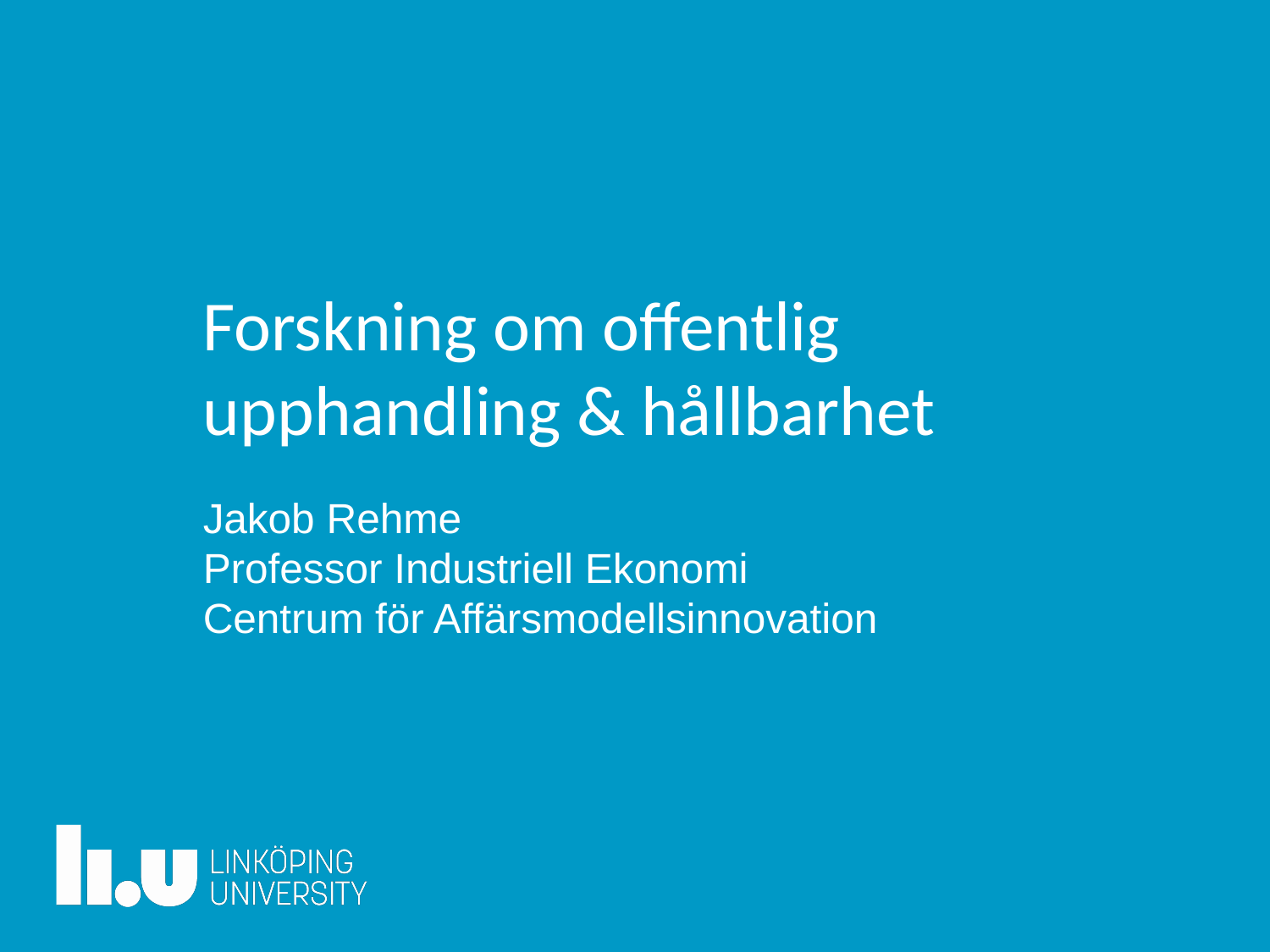

# Forskning om offentlig upphandling & hållbarhet
Jakob Rehme
Professor Industriell Ekonomi
Centrum för Affärsmodellsinnovation